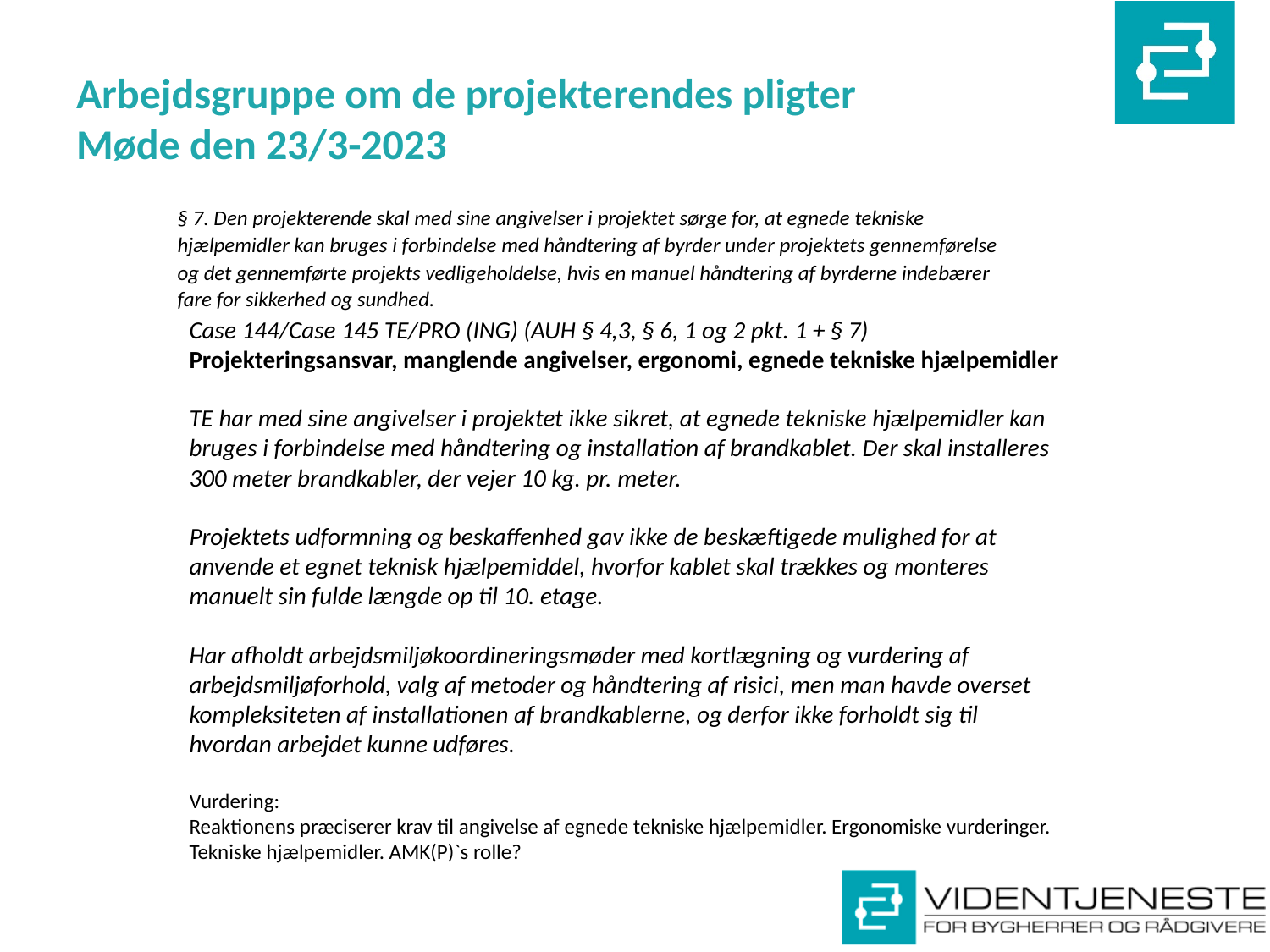

# Arbejdsgruppe om de projekterendes pligter Møde den 23/3-2023
§ 7. Den projekterende skal med sine angivelser i projektet sørge for, at egnede tekniske hjælpemidler kan bruges i forbindelse med håndtering af byrder under projektets gennemførelse og det gennemførte projekts vedligeholdelse, hvis en manuel håndtering af byrderne indebærer fare for sikkerhed og sundhed.
Case 144/Case 145 TE/PRO (ING) (AUH § 4,3, § 6, 1 og 2 pkt. 1 + § 7)
Projekteringsansvar, manglende angivelser, ergonomi, egnede tekniske hjælpemidler

TE har med sine angivelser i projektet ikke sikret, at egnede tekniske hjælpemidler kan bruges i forbindelse med håndtering og installation af brandkablet. Der skal installeres 300 meter brandkabler, der vejer 10 kg. pr. meter.

Projektets udformning og beskaffenhed gav ikke de beskæftigede mulighed for at anvende et egnet teknisk hjælpemiddel, hvorfor kablet skal trækkes og monteres manuelt sin fulde længde op til 10. etage.

Har afholdt arbejdsmiljøkoordineringsmøder med kortlægning og vurdering af arbejdsmiljøforhold, valg af metoder og håndtering af risici, men man havde overset kompleksiteten af installationen af brandkablerne, og derfor ikke forholdt sig til hvordan arbejdet kunne udføres.

Vurdering:
Reaktionens præciserer krav til angivelse af egnede tekniske hjælpemidler. Ergonomiske vurderinger. Tekniske hjælpemidler. AMK(P)`s rolle?